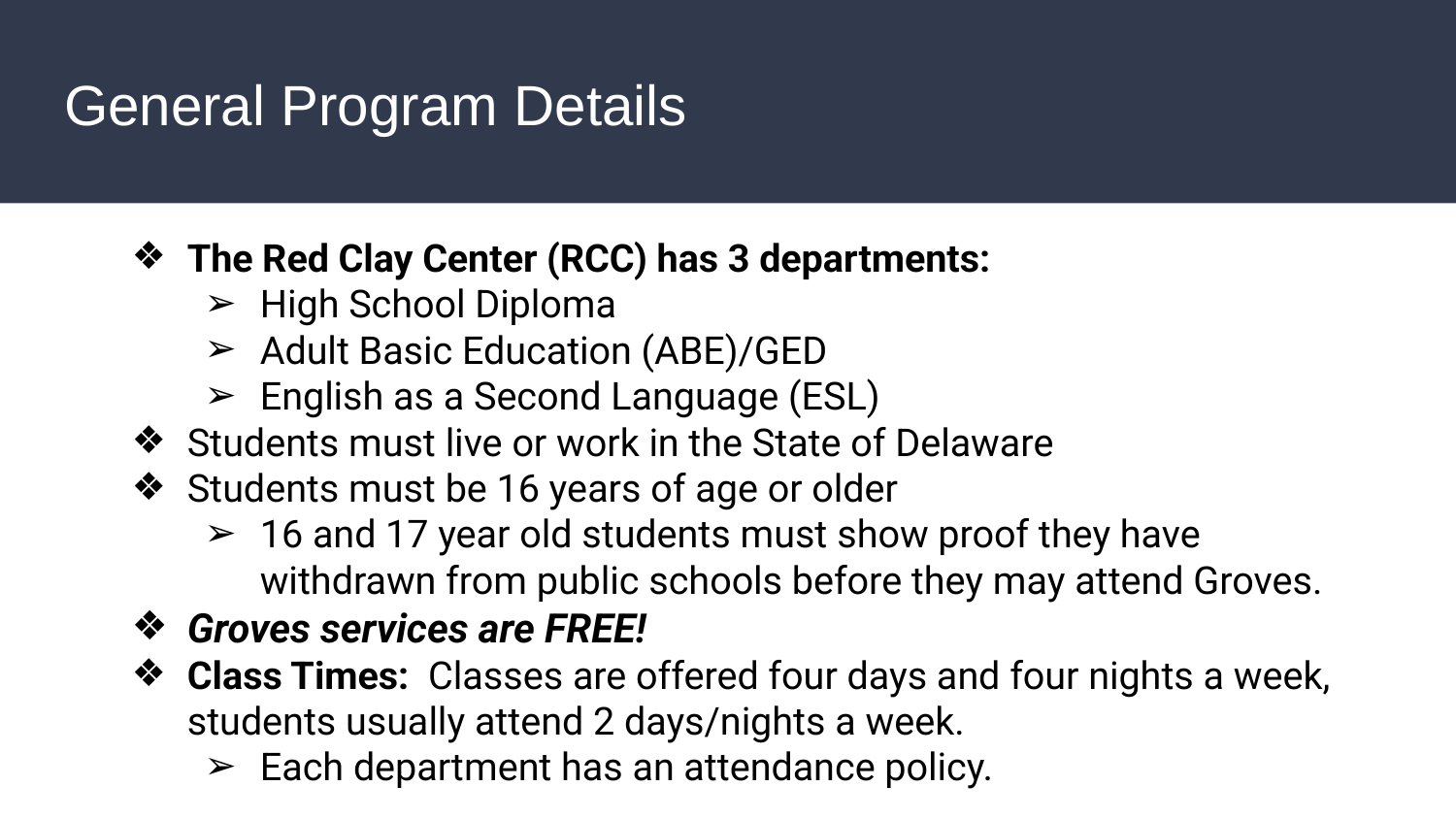

# General Program Details
The Red Clay Center (RCC) has 3 departments:
High School Diploma
Adult Basic Education (ABE)/GED
English as a Second Language (ESL)
Students must live or work in the State of Delaware
Students must be 16 years of age or older
16 and 17 year old students must show proof they have withdrawn from public schools before they may attend Groves.
Groves services are FREE!
Class Times:  Classes are offered four days and four nights a week, students usually attend 2 days/nights a week.
Each department has an attendance policy.